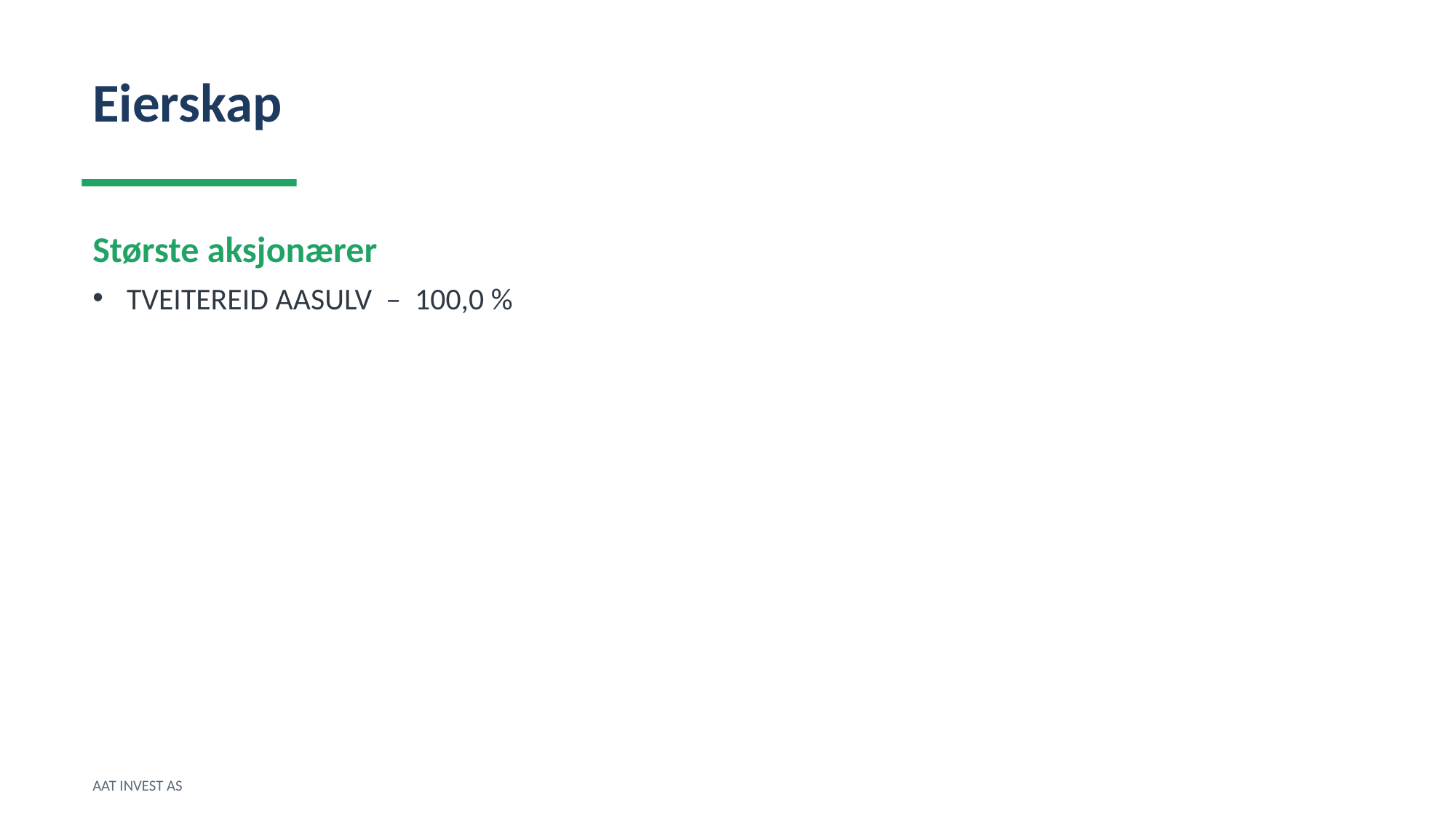

Eierskap

Største aksjonærer
TVEITEREID AASULV  –  100,0 %
AAT INVEST AS